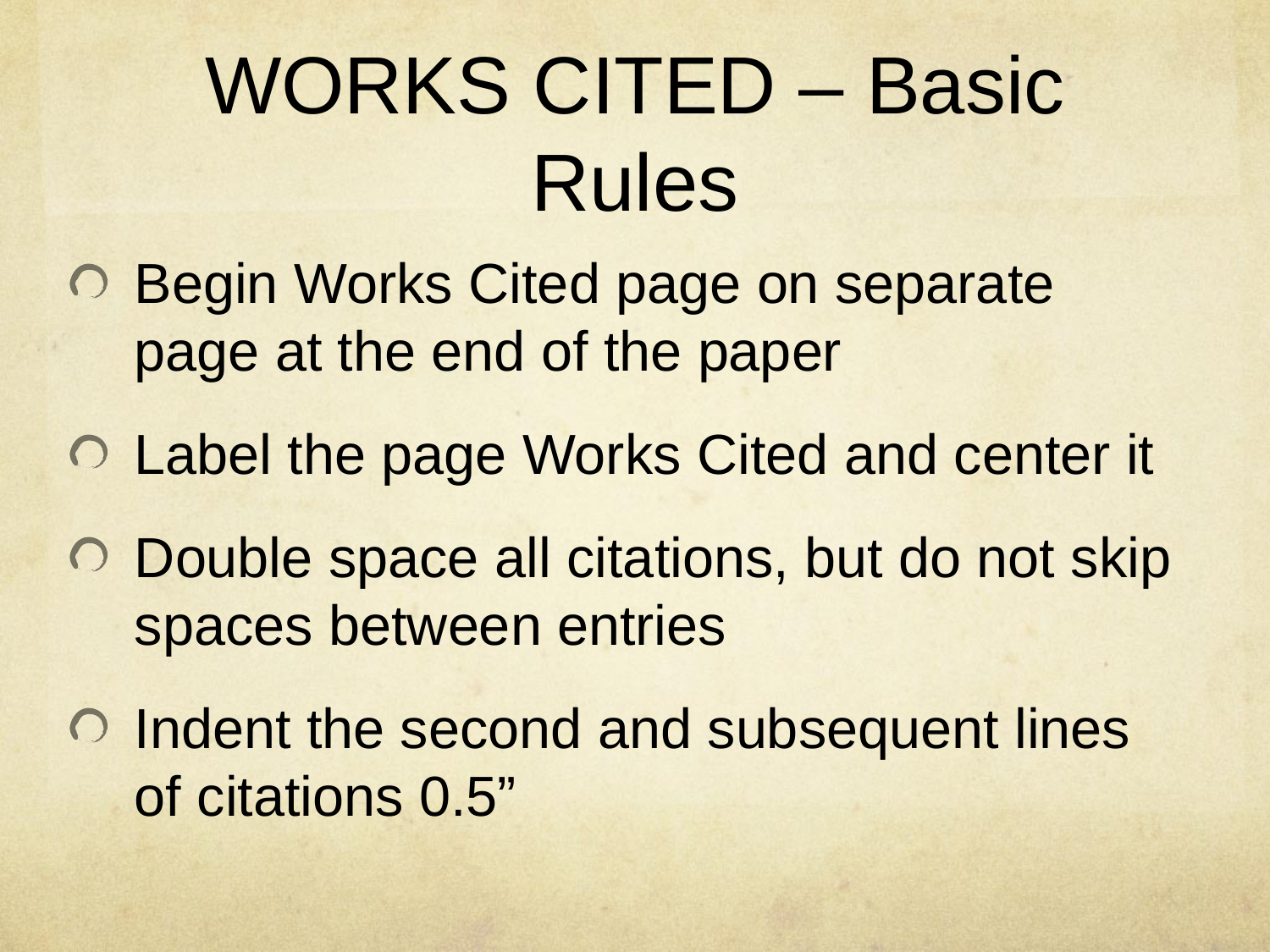

# WORKS CITED – Basic Rules
Begin Works Cited page on separate page at the end of the paper
Label the page Works Cited and center it
Double space all citations, but do not skip spaces between entries
Indent the second and subsequent lines of citations 0.5”